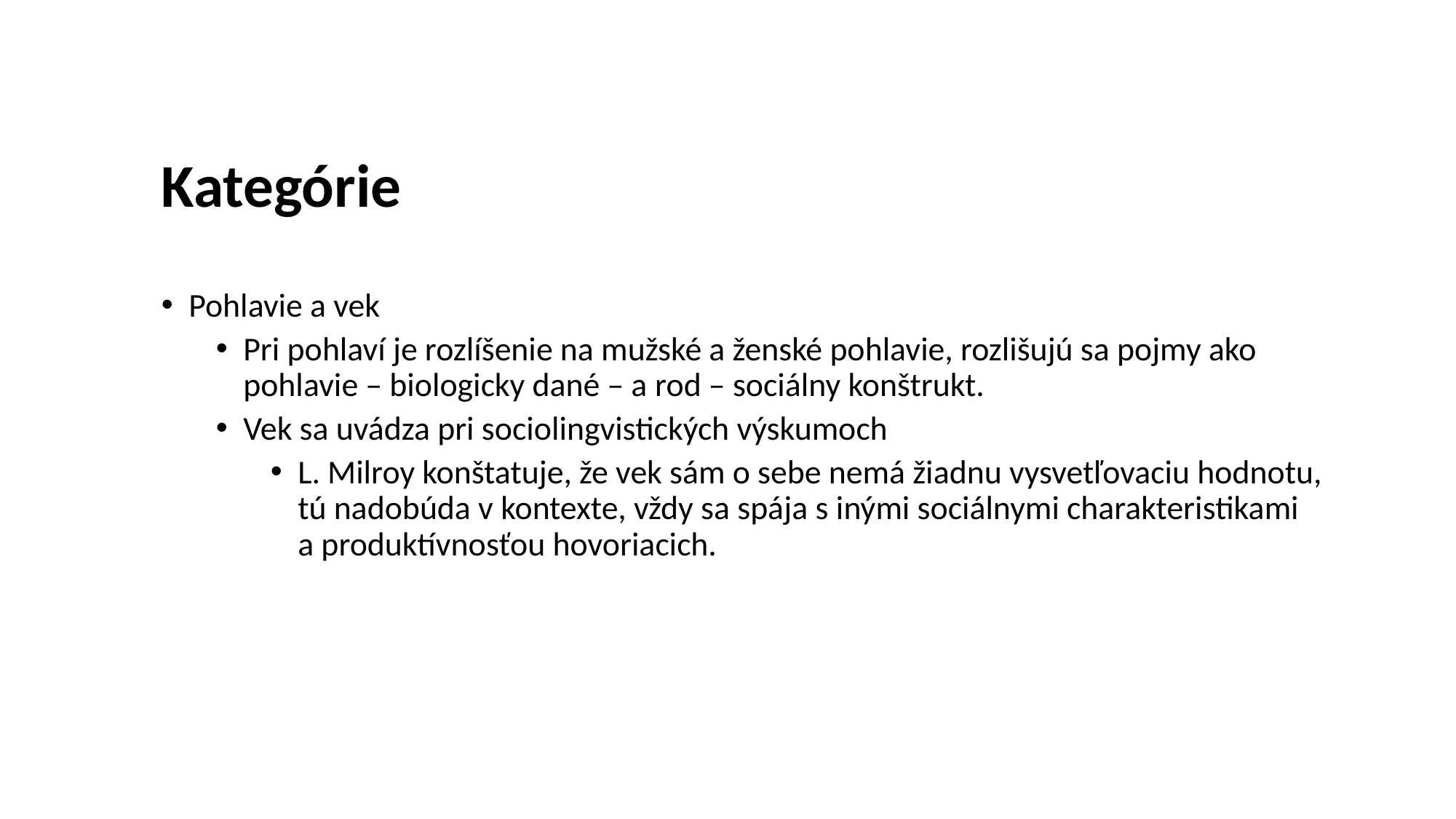

# Kategórie
Pohlavie a vek
Pri pohlaví je rozlíšenie na mužské a ženské pohlavie, rozlišujú sa pojmy ako pohlavie – biologicky dané – a rod – sociálny konštrukt.
Vek sa uvádza pri sociolingvistických výskumoch
L. Milroy konštatuje, že vek sám o sebe nemá žiadnu vysvetľovaciu hodnotu, tú nadobúda v kontexte, vždy sa spája s inými sociálnymi charakteristikami a produktívnosťou hovoriacich.